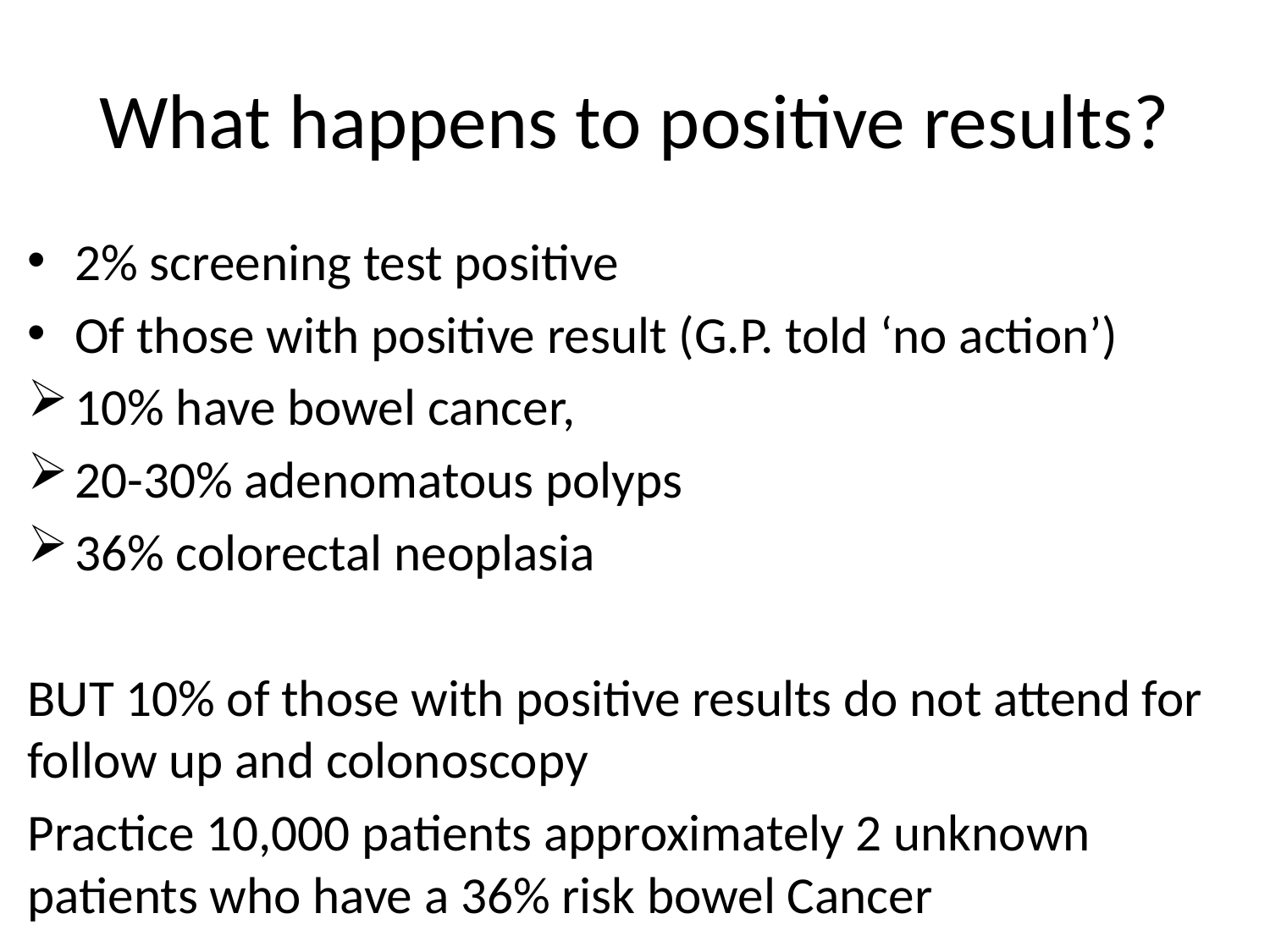

# What happens to positive results?
2% screening test positive
Of those with positive result (G.P. told ‘no action’)
10% have bowel cancer,
20-30% adenomatous polyps
36% colorectal neoplasia

BUT 10% of those with positive results do not attend for follow up and colonoscopy
Practice 10,000 patients approximately 2 unknown patients who have a 36% risk bowel Cancer